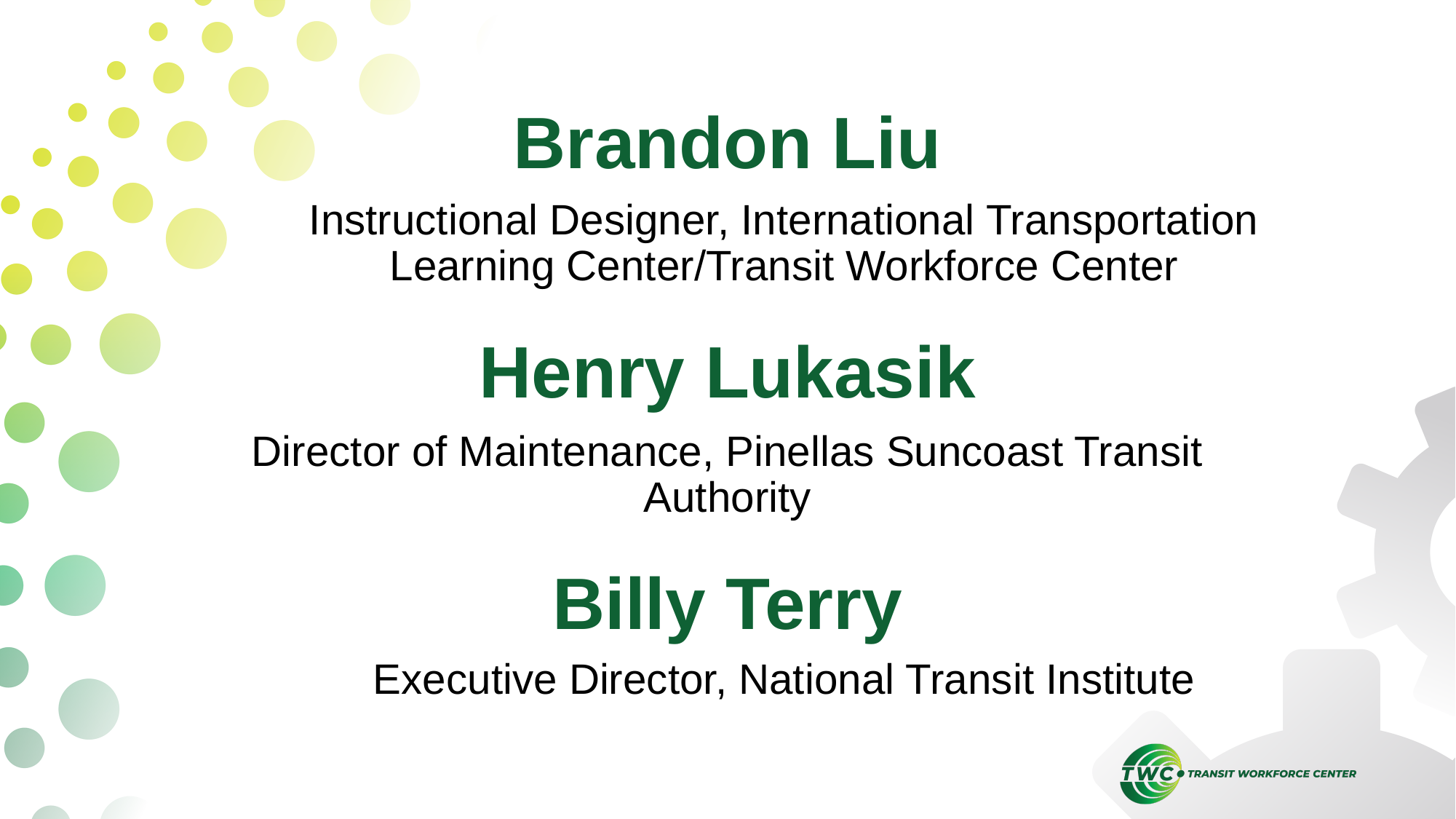

# Brandon Liu
Instructional Designer, International Transportation Learning Center/Transit Workforce Center
Henry Lukasik
Director of Maintenance, Pinellas Suncoast Transit Authority
Billy Terry
Executive Director, National Transit Institute